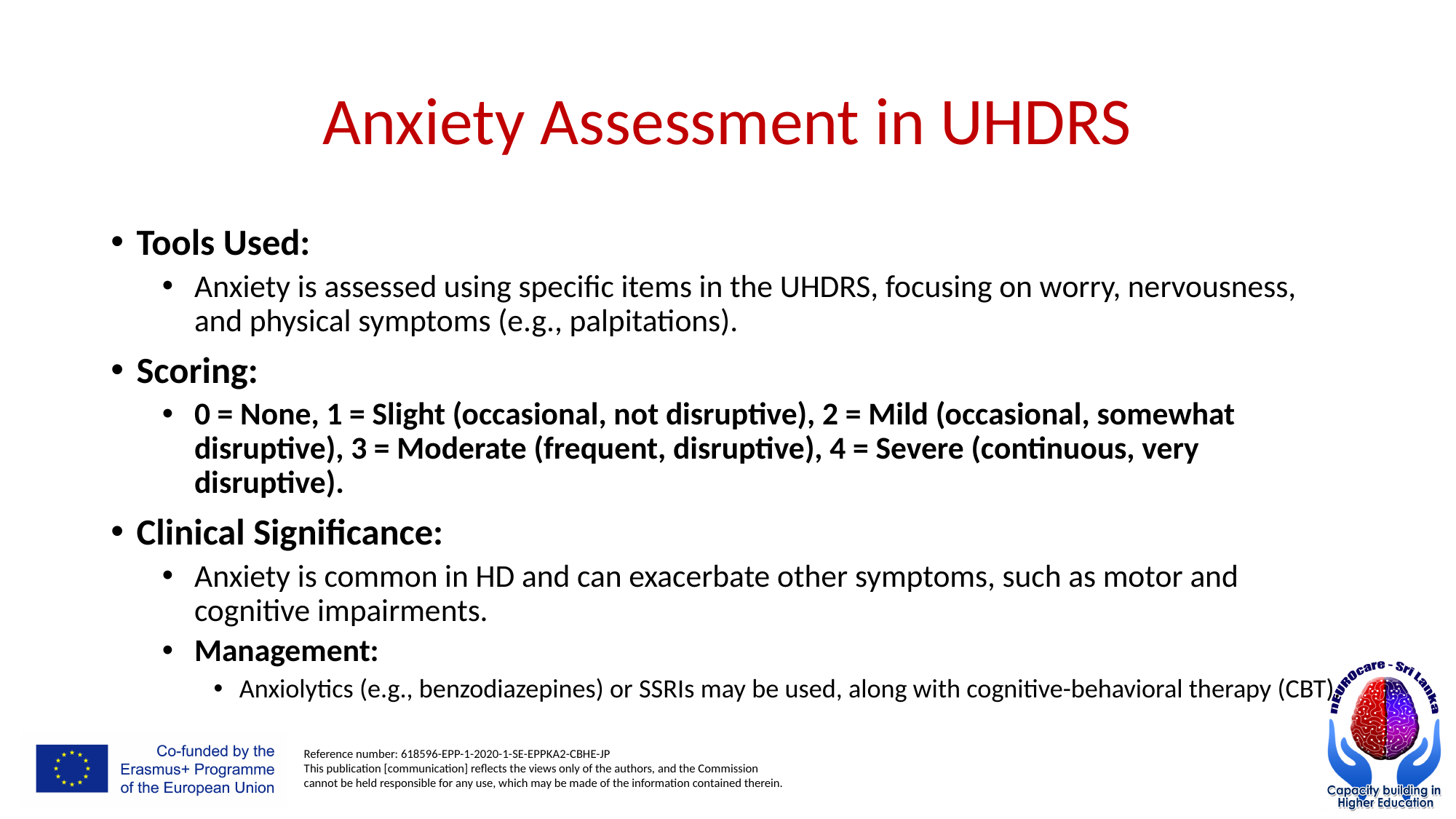

# Anxiety Assessment in UHDRS
Tools Used:
Anxiety is assessed using specific items in the UHDRS, focusing on worry, nervousness, and physical symptoms (e.g., palpitations).
Scoring:
0 = None, 1 = Slight (occasional, not disruptive), 2 = Mild (occasional, somewhat disruptive), 3 = Moderate (frequent, disruptive), 4 = Severe (continuous, very disruptive).
Clinical Significance:
Anxiety is common in HD and can exacerbate other symptoms, such as motor and cognitive impairments.
Management:
Anxiolytics (e.g., benzodiazepines) or SSRIs may be used, along with cognitive-behavioral therapy (CBT).